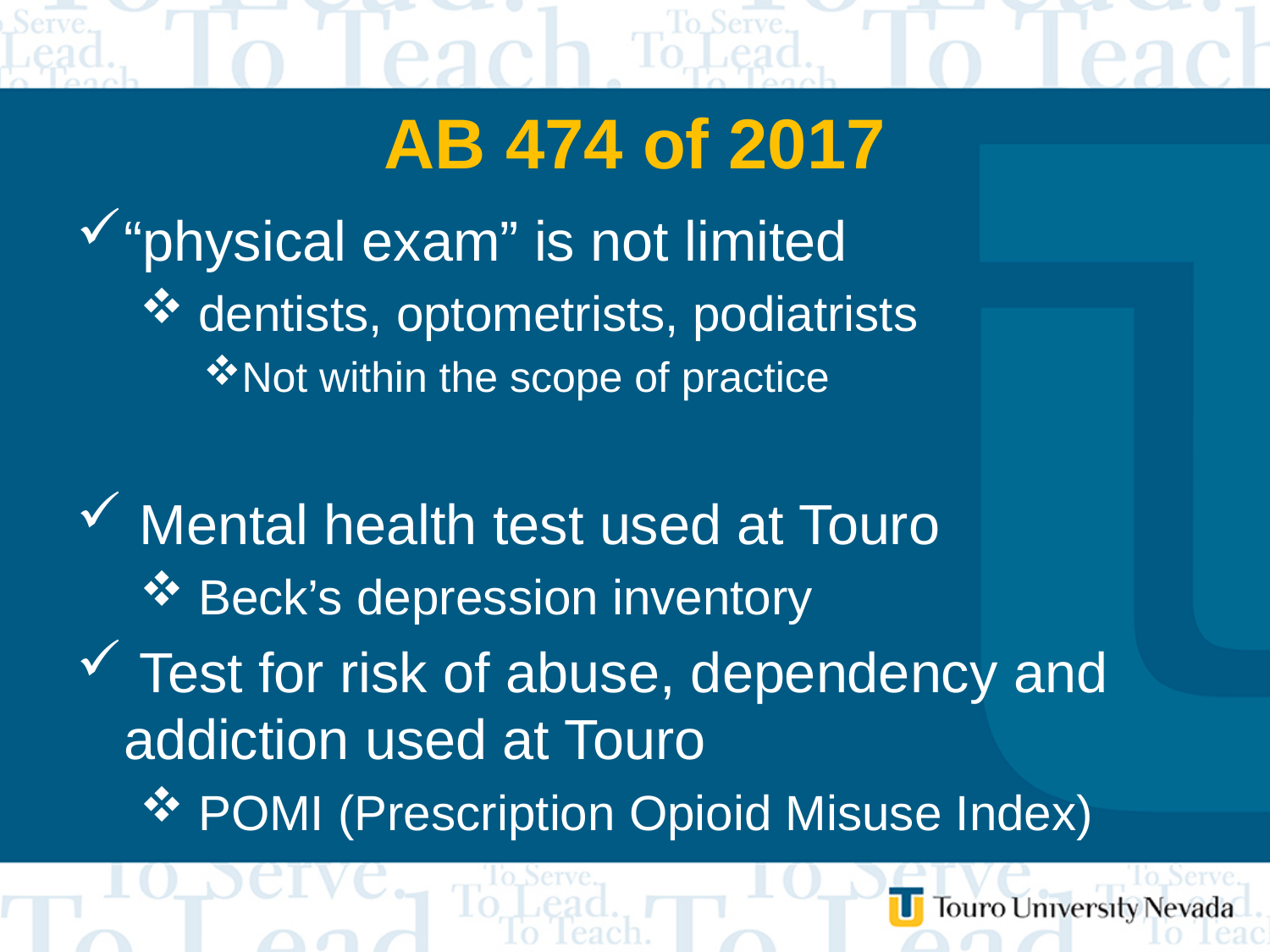

# AB 474 of 2017
“physical exam” is not limited
 dentists, optometrists, podiatrists
Not within the scope of practice

 Mental health test used at Touro
 Beck’s depression inventory
 Test for risk of abuse, dependency and addiction used at Touro
 POMI (Prescription Opioid Misuse Index)